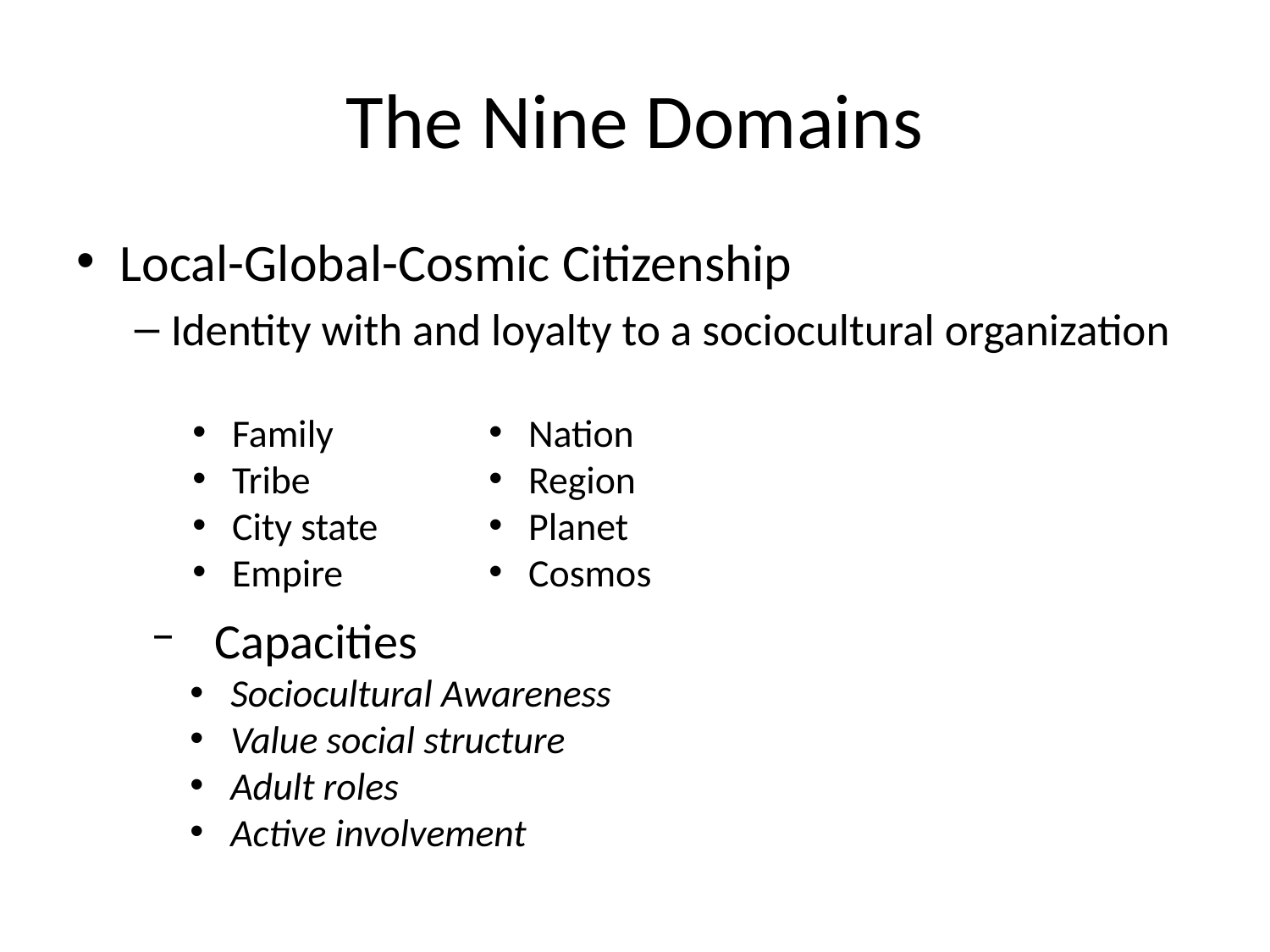

# The Nine Domains
Local-Global-Cosmic Citizenship
Identity with and loyalty to a sociocultural organization

Family
Tribe
City state
Empire
Nation
Region
Planet
Cosmos
Capacities
Sociocultural Awareness
Value social structure
Adult roles
Active involvement